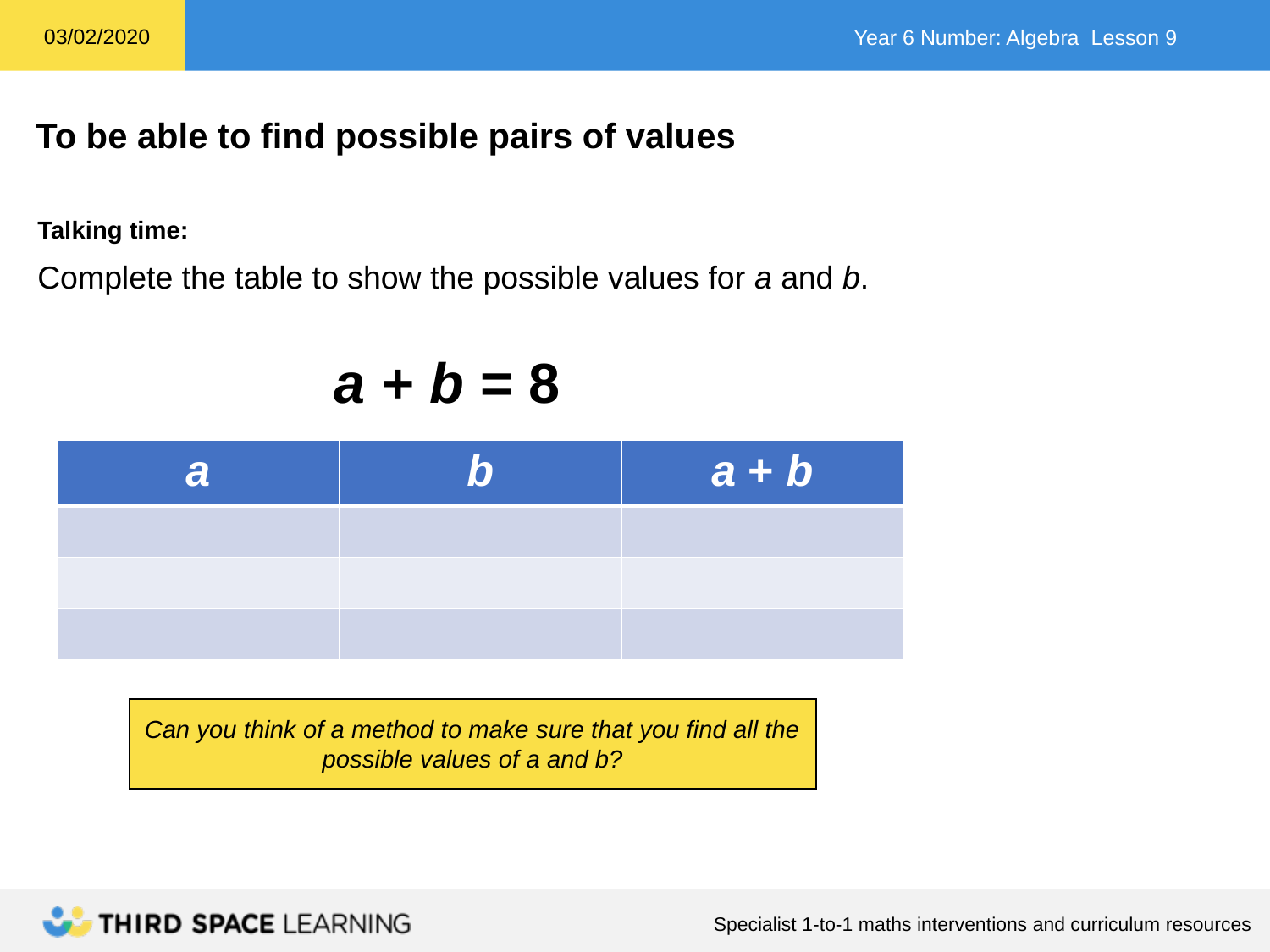

Talking time:
Complete the table to show the possible values for a and b.

a + b = 8

| a | b | a + b |
| --- | --- | --- |
|  |  |  |
|  |  |  |
|  |  |  |
Can you think of a method to make sure that you find all the possible values of a and b?